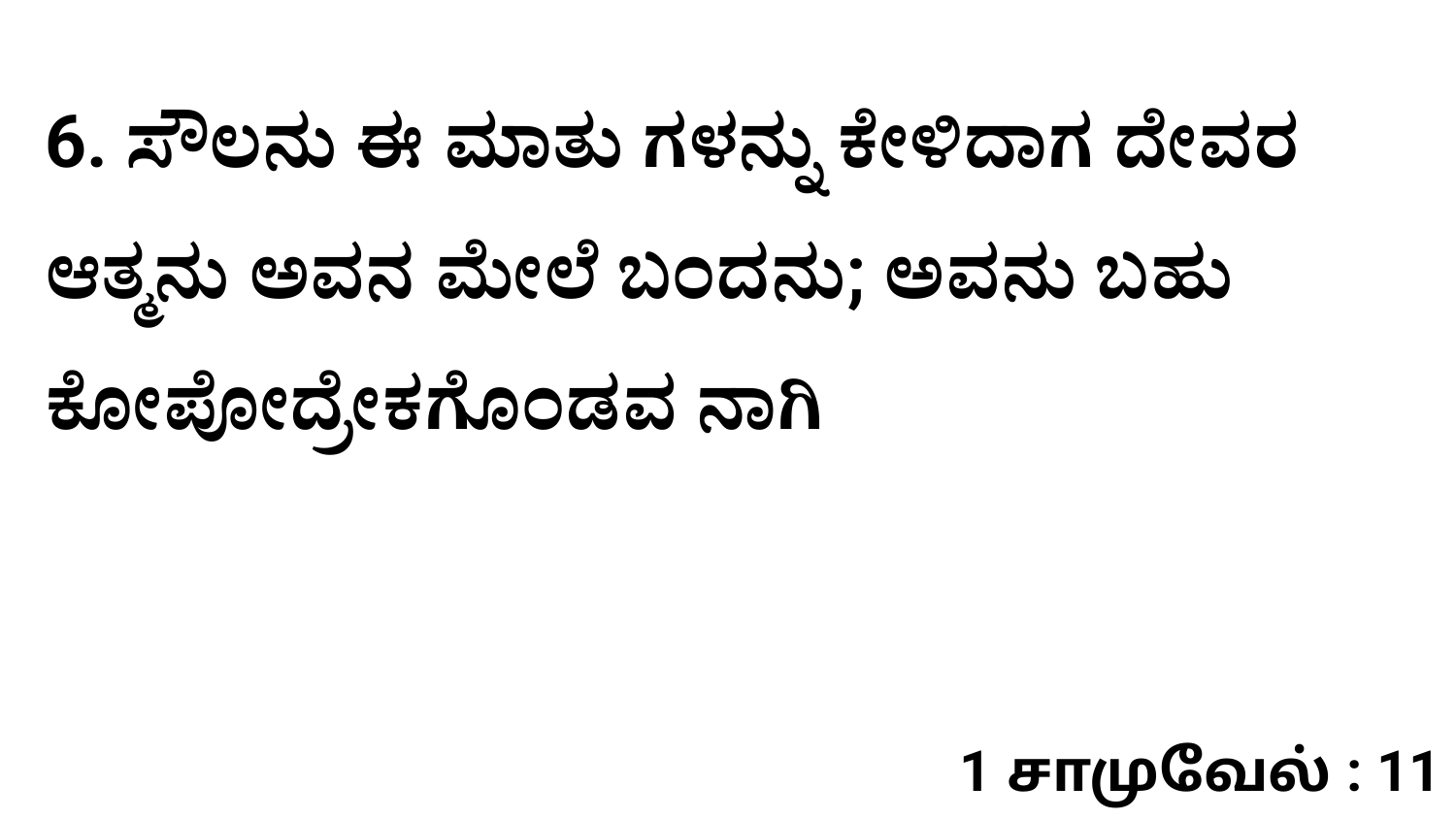

6. ಸೌಲನು ಈ ಮಾತು ಗಳನ್ನು ಕೇಳಿದಾಗ ದೇವರ ಆತ್ಮನು ಅವನ ಮೇಲೆ ಬಂದನು; ಅವನು ಬಹು ಕೋಪೋದ್ರೇಕಗೊಂಡವ ನಾಗಿ
1 சாமுவேல் : 11